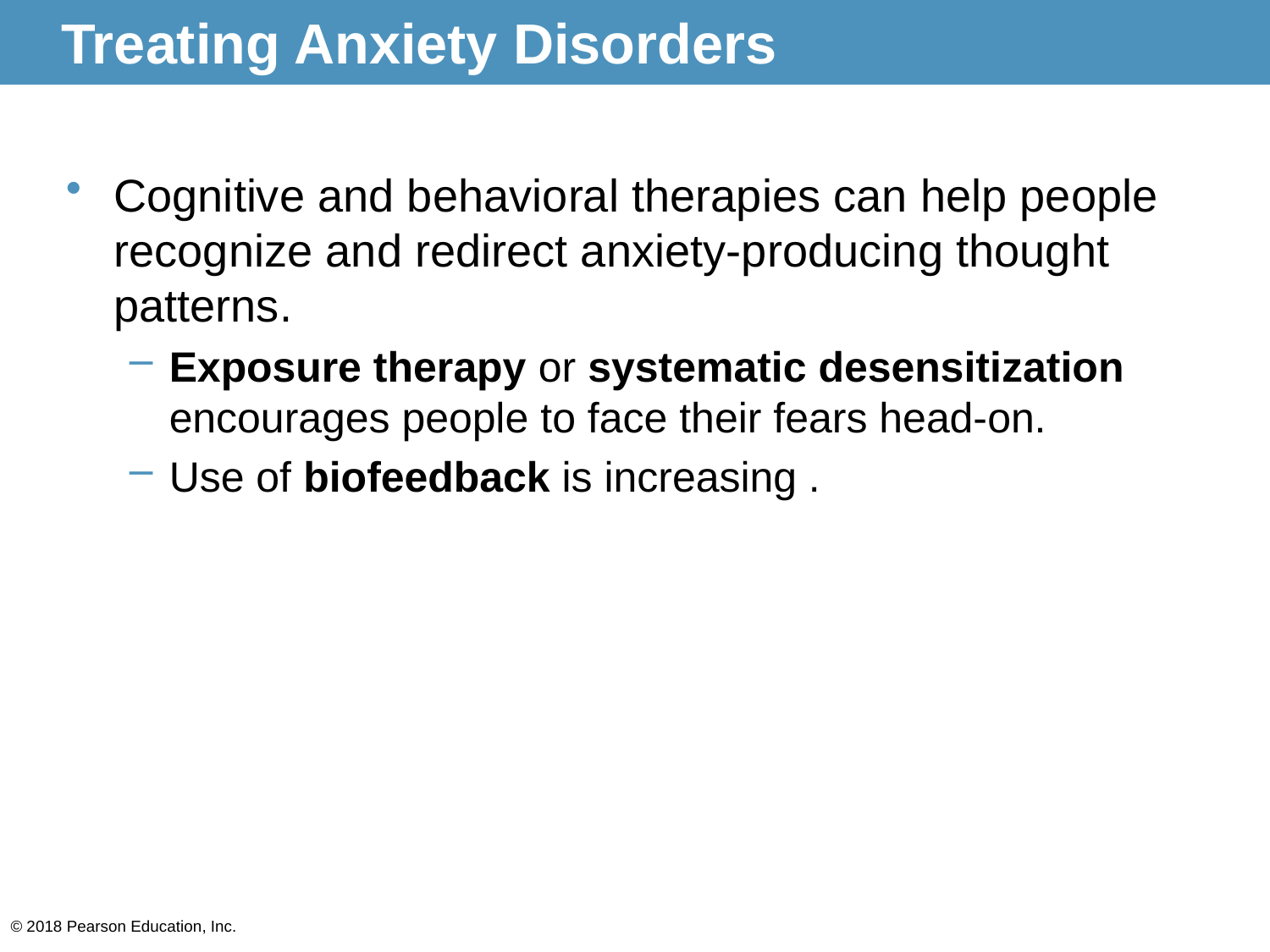

# Treating Anxiety Disorders
Cognitive and behavioral therapies can help people recognize and redirect anxiety-producing thought patterns.
Exposure therapy or systematic desensitization encourages people to face their fears head-on.
Use of biofeedback is increasing .